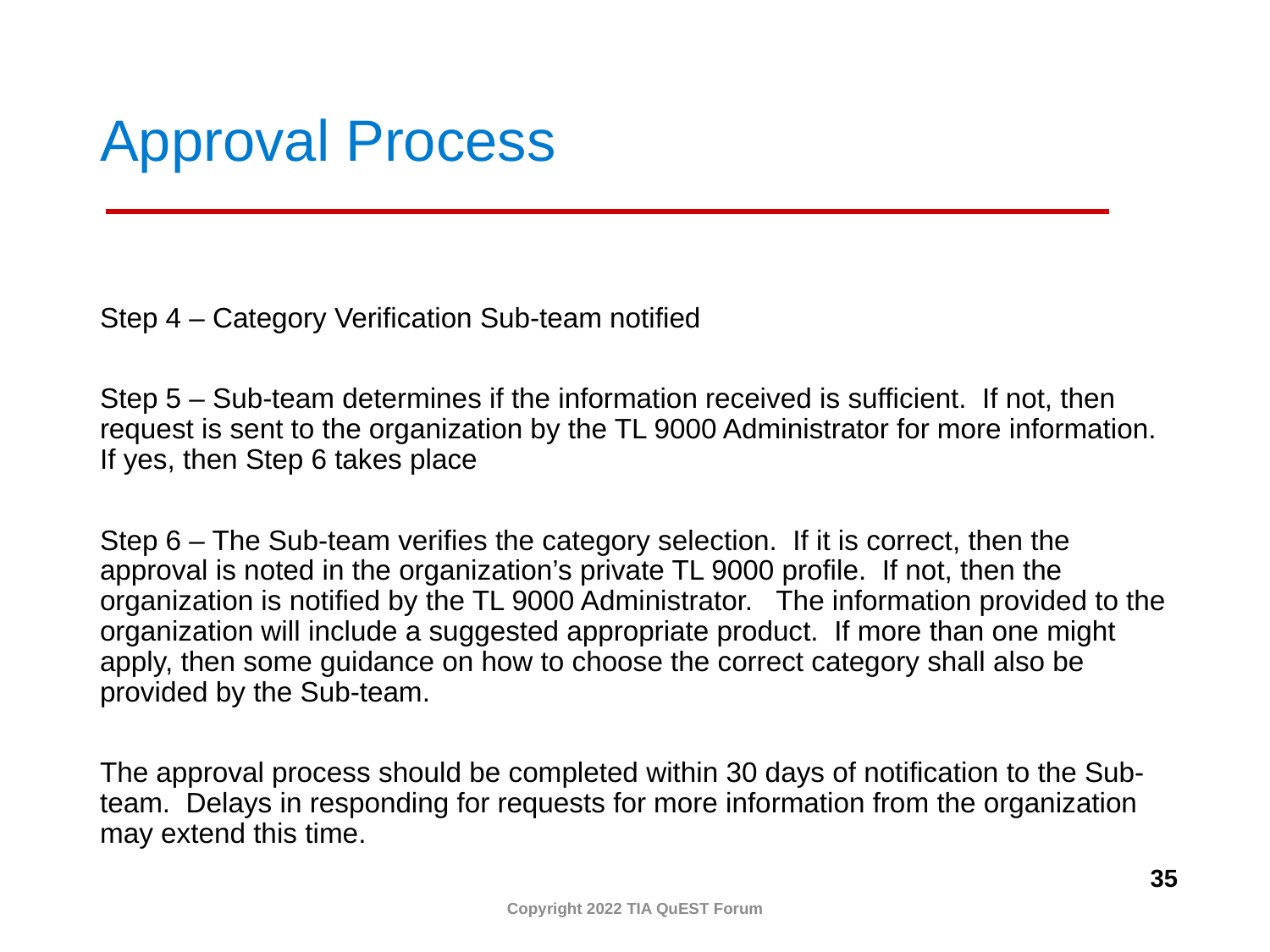

# Approval Process

Step 4 – Category Verification Sub-team notified

Step 5 – Sub-team determines if the information received is sufficient.  If not, then request is sent to the organization by the TL 9000 Administrator for more information.  If yes, then Step 6 takes place

Step 6 – The Sub-team verifies the category selection.  If it is correct, then the approval is noted in the organization’s private TL 9000 profile.  If not, then the organization is notified by the TL 9000 Administrator.   The information provided to the organization will include a suggested appropriate product.  If more than one might apply, then some guidance on how to choose the correct category shall also be provided by the Sub-team.

The approval process should be completed within 30 days of notification to the Sub-team.  Delays in responding for requests for more information from the organization may extend this time.

35
Copyright 2022 TIA QuEST Forum